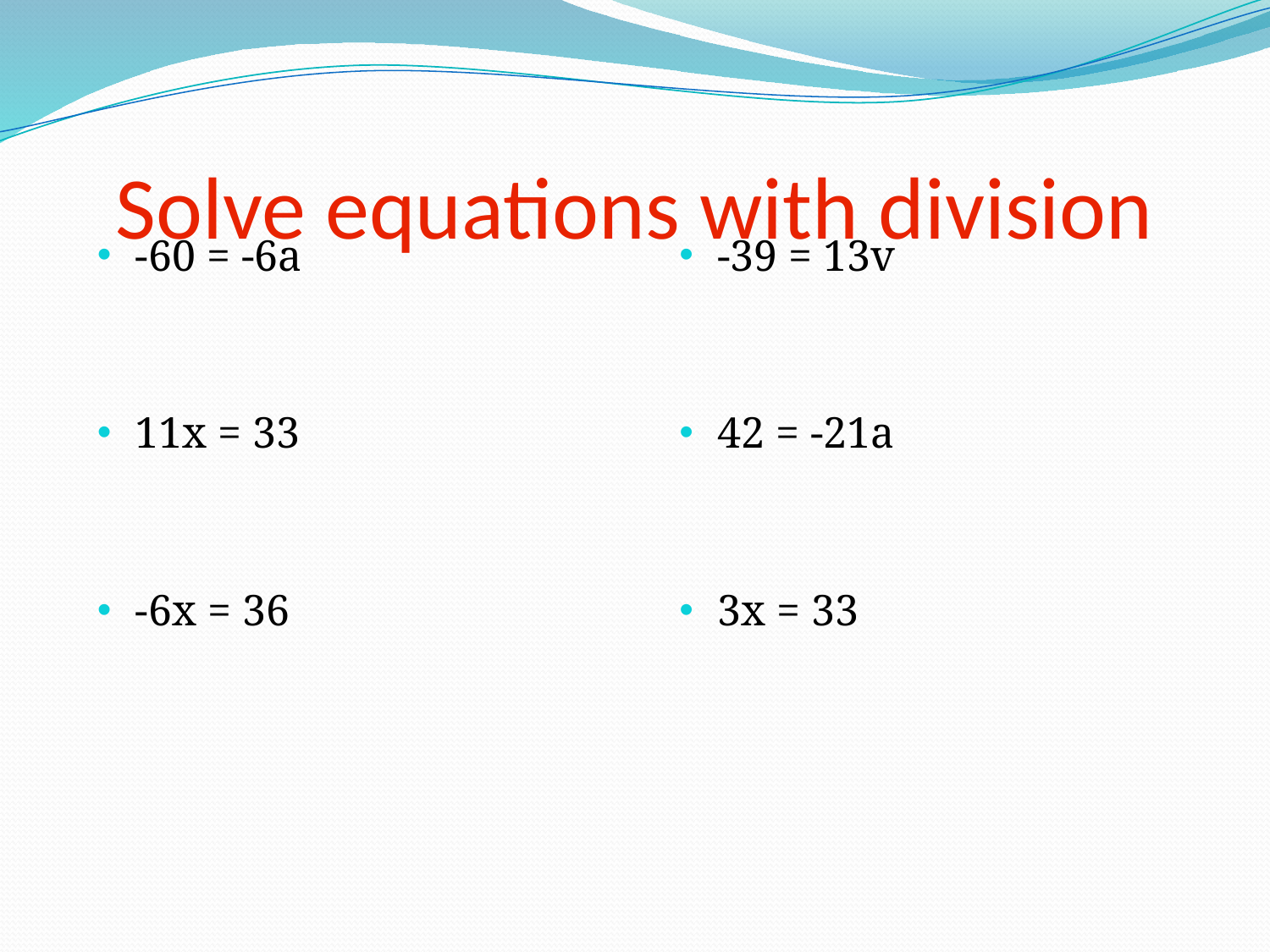

# Solve equations with division
-60 = -6a

11x = 33

-6x = 36

-39 = 13v

42 = -21a

3x = 33